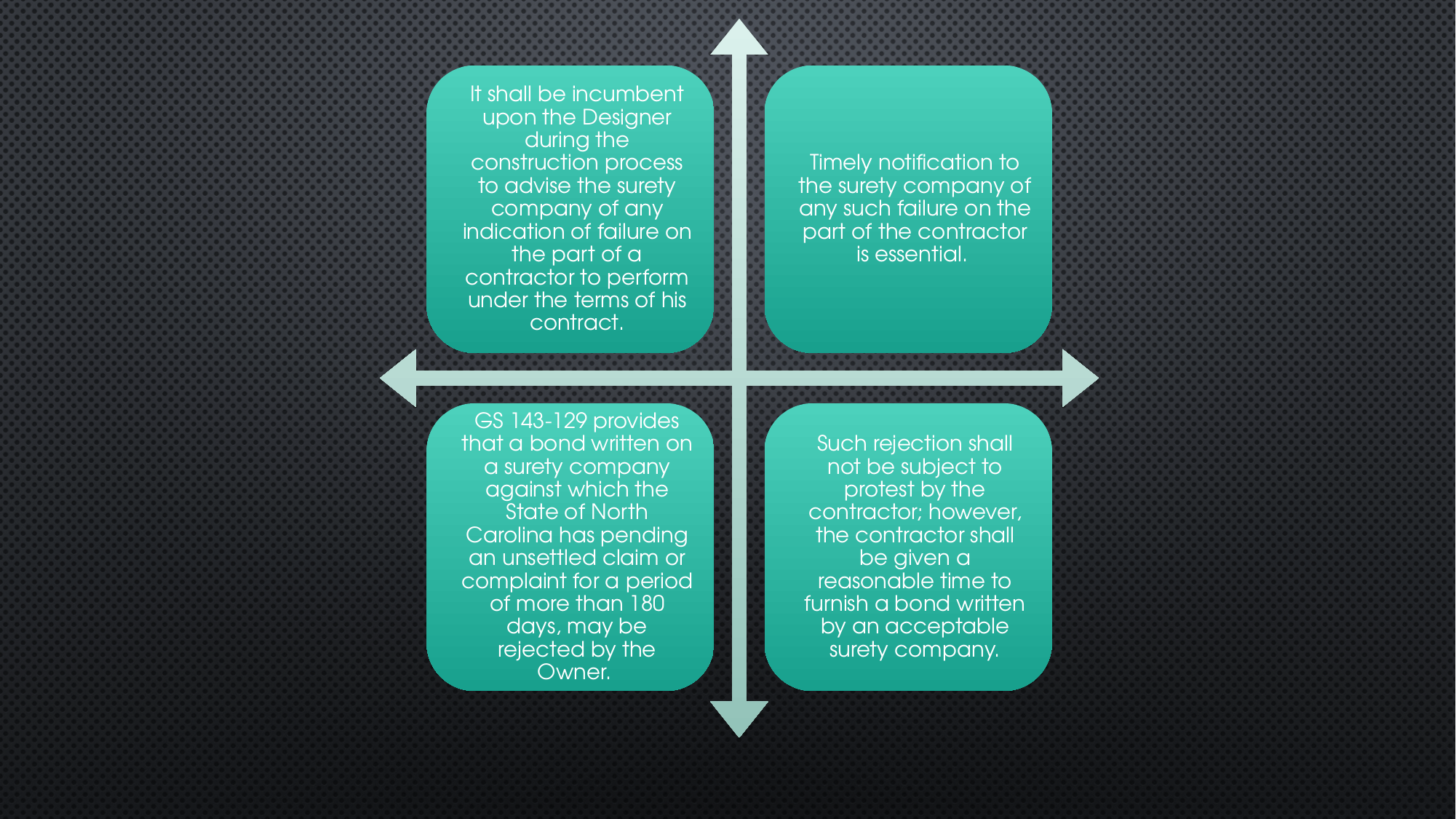

It shall be incumbent upon the Designer during the construction process to advise the surety company of any indication of failure on the part of a contractor to perform under the terms of his contract.
Timely notification to the surety company of any such failure on the part of the contractor is essential.
GS 143-129 provides that a bond written on a surety company against which the State of North Carolina has pending an unsettled claim or complaint for a period of more than 180 days, may be rejected by the Owner.
Such rejection shall not be subject to protest by the contractor; however, the contractor shall be given a reasonable time to furnish a bond written by an acceptable surety company.